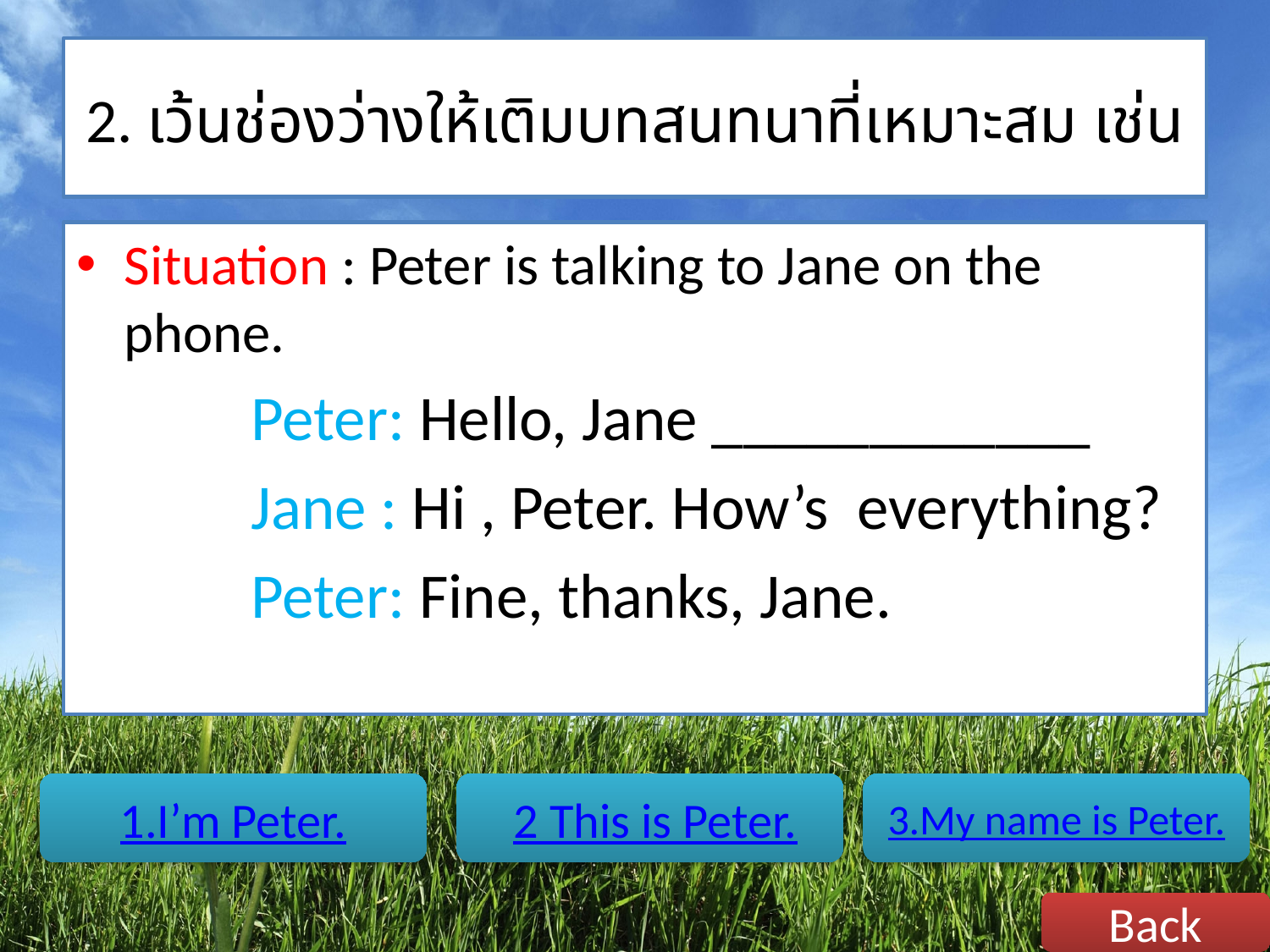

# 2. เว้นช่องว่างให้เติมบทสนทนาที่เหมาะสม เช่น
Situation : Peter is talking to Jane on the phone.
		Peter: Hello, Jane ____________
		Jane : Hi , Peter. How’s  everything?
		Peter: Fine, thanks, Jane.

1.I’m Peter.
 2 This is Peter.
3.My name is Peter.
Back